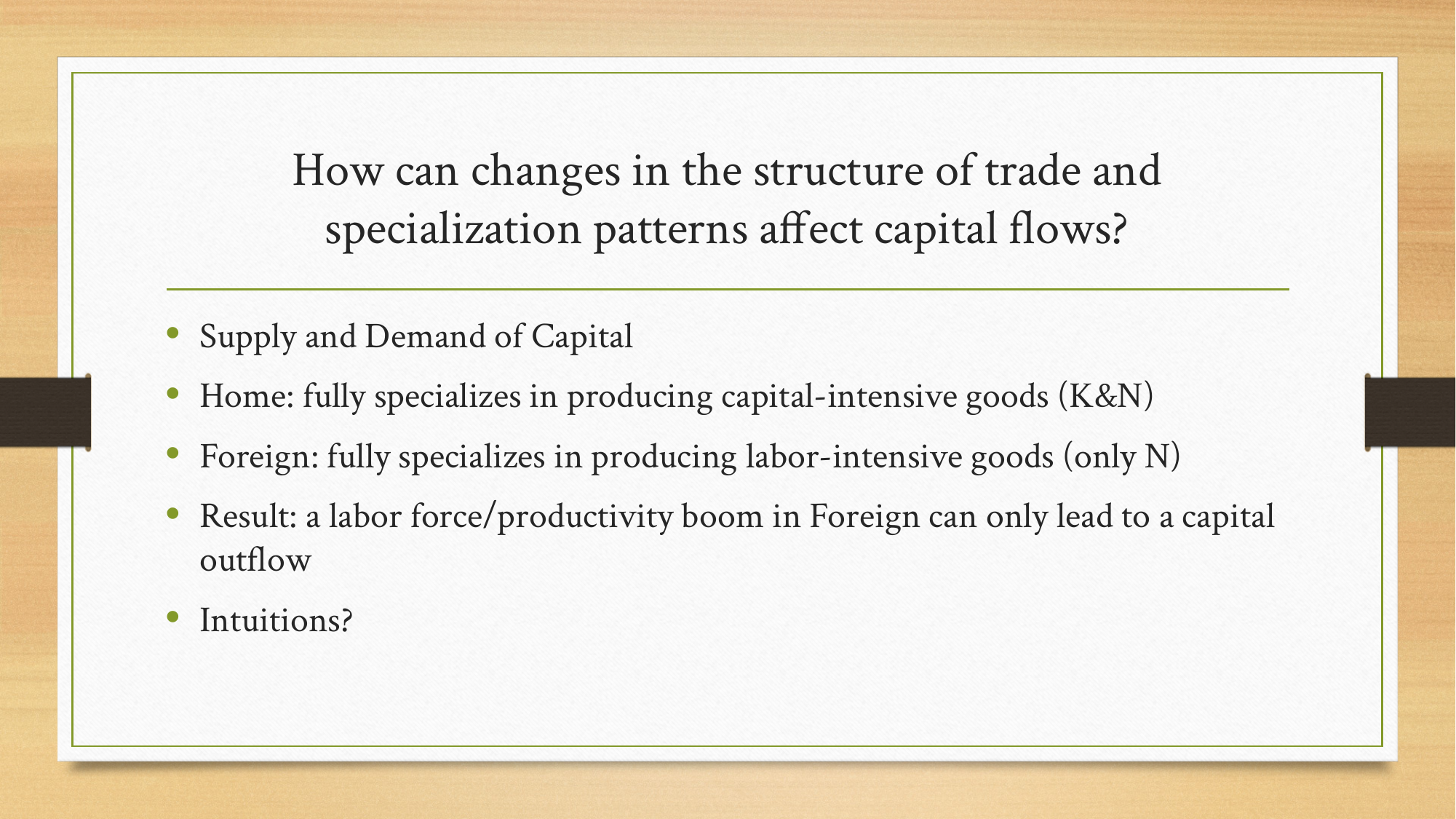

# How can changes in the structure of trade and specialization patterns affect capital flows?
Supply and Demand of Capital
Home: fully specializes in producing capital-intensive goods (K&N)
Foreign: fully specializes in producing labor-intensive goods (only N)
Result: a labor force/productivity boom in Foreign can only lead to a capital outflow
Intuitions?